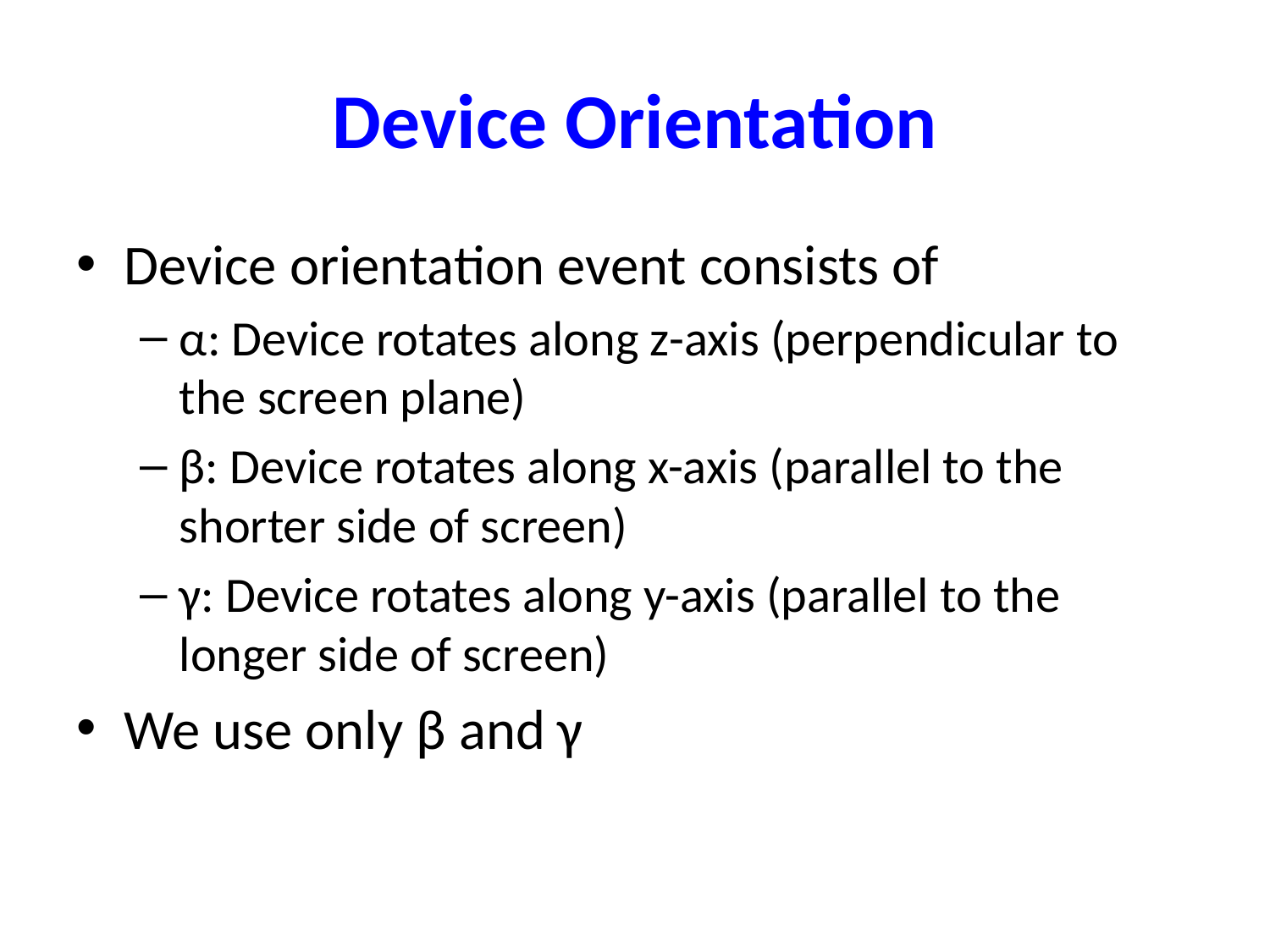

# Device Orientation
Device orientation event consists of
α: Device rotates along z-axis (perpendicular to the screen plane)
β: Device rotates along x-axis (parallel to the shorter side of screen)
γ: Device rotates along y-axis (parallel to the longer side of screen)
We use only β and γ